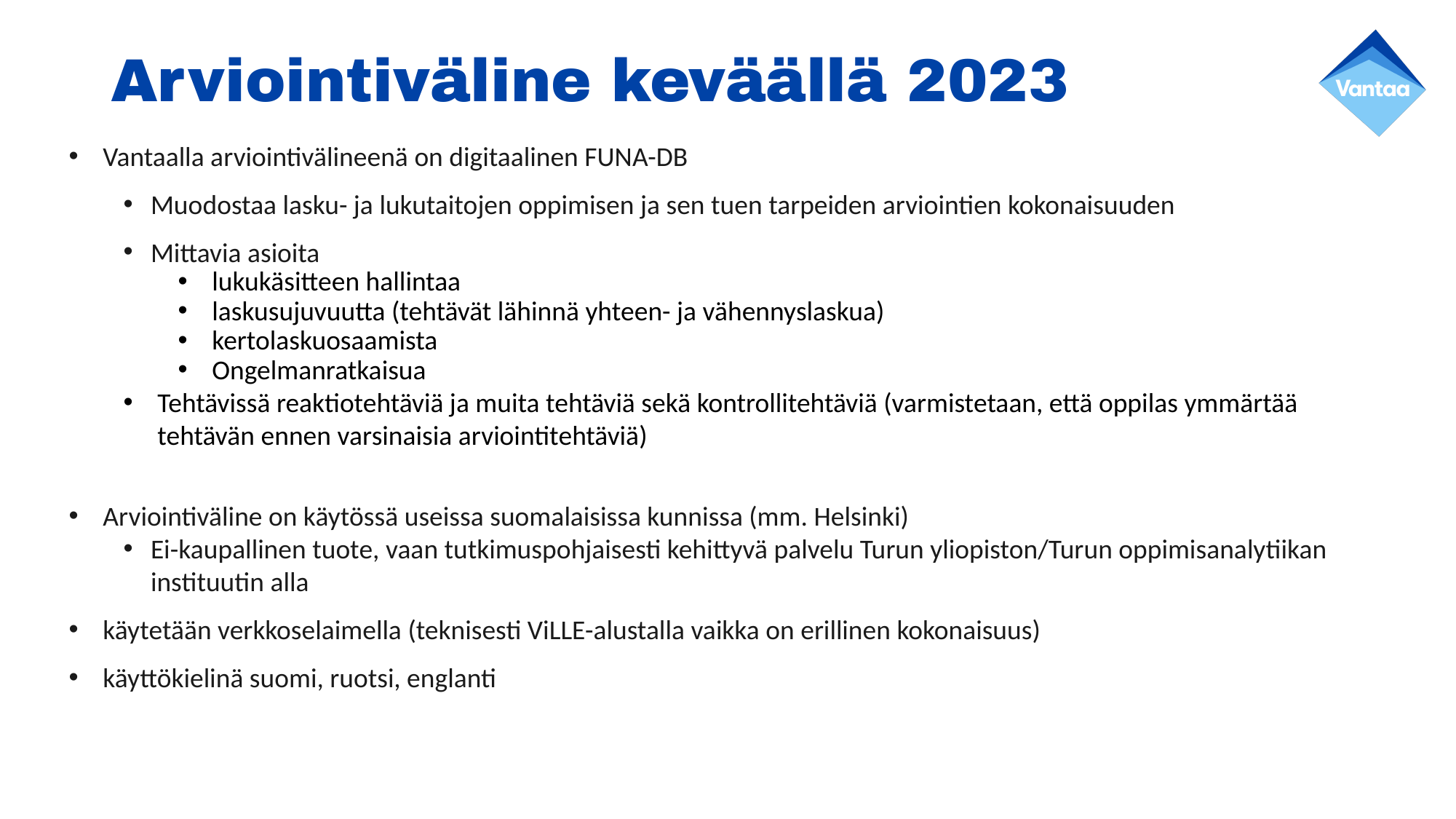

# Arviointiväline keväällä 2023
Vantaalla arviointivälineenä on digitaalinen FUNA-DB
Muodostaa lasku- ja lukutaitojen oppimisen ja sen tuen tarpeiden arviointien kokonaisuuden
Mittavia asioita
lukukäsitteen hallintaa
laskusujuvuutta (tehtävät lähinnä yhteen- ja vähennyslaskua)
kertolaskuosaamista
Ongelmanratkaisua
Tehtävissä reaktiotehtäviä ja muita tehtäviä sekä kontrollitehtäviä (varmistetaan, että oppilas ymmärtää tehtävän ennen varsinaisia arviointitehtäviä)

Arviointiväline on käytössä useissa suomalaisissa kunnissa (mm. Helsinki)
Ei-kaupallinen tuote, vaan tutkimuspohjaisesti kehittyvä palvelu Turun yliopiston/Turun oppimisanalytiikan instituutin alla
käytetään verkkoselaimella (teknisesti ViLLE-alustalla vaikka on erillinen kokonaisuus)
käyttökielinä suomi, ruotsi, englanti